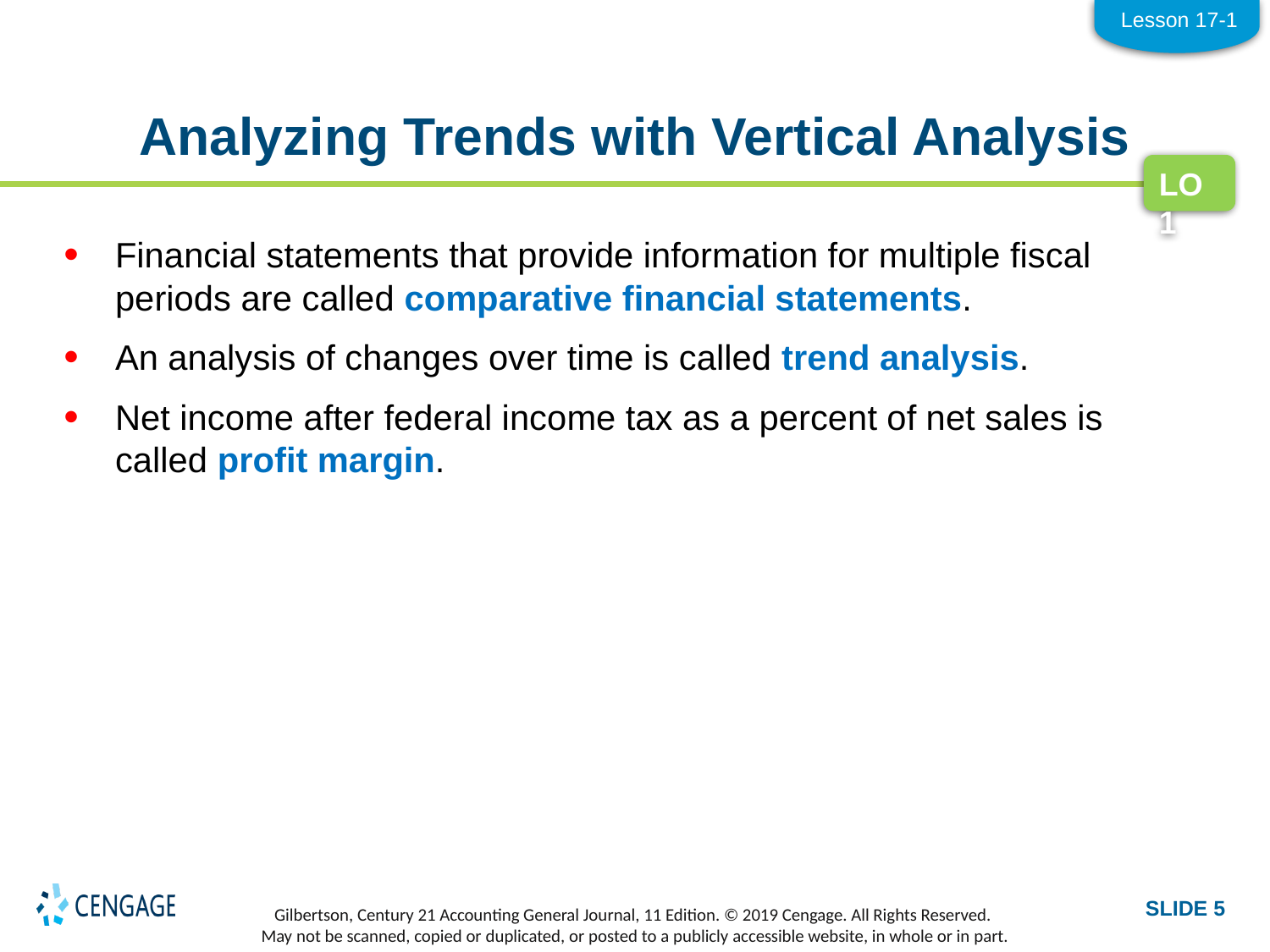

Lesson 17-1
# Analyzing Trends with Vertical Analysis
LO1
Financial statements that provide information for multiple fiscal periods are called comparative financial statements.
An analysis of changes over time is called trend analysis.
Net income after federal income tax as a percent of net sales is called profit margin.
SLIDE 5